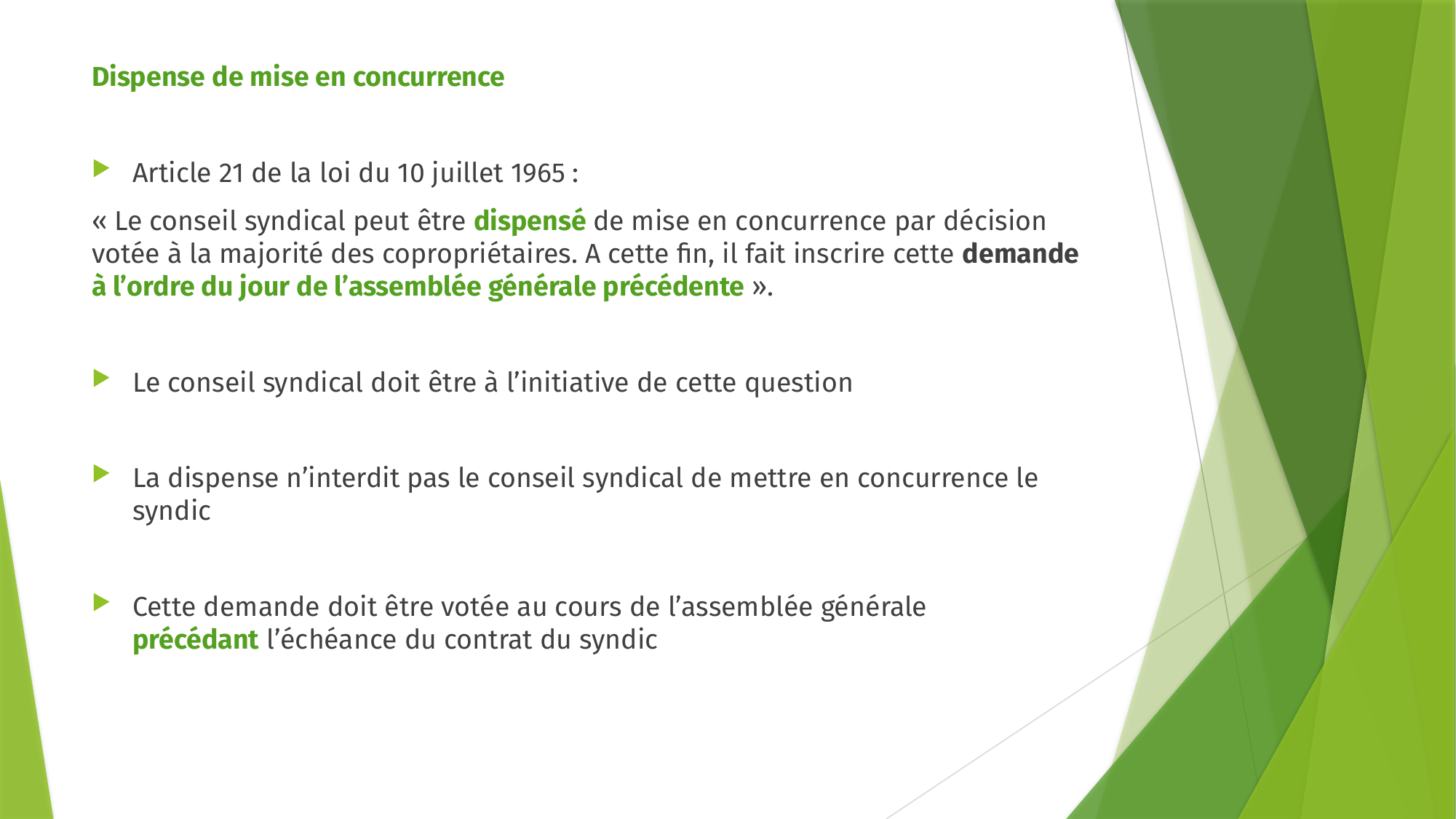

Dispense de mise en concurrence

Article 21 de la loi du 10 juillet 1965 :
« Le conseil syndical peut être dispensé de mise en concurrence par décision votée à la majorité des copropriétaires. A cette fin, il fait inscrire cette demande à l’ordre du jour de l’assemblée générale précédente ».

Le conseil syndical doit être à l’initiative de cette question

La dispense n’interdit pas le conseil syndical de mettre en concurrence le syndic

Cette demande doit être votée au cours de l’assemblée générale précédant l’échéance du contrat du syndic